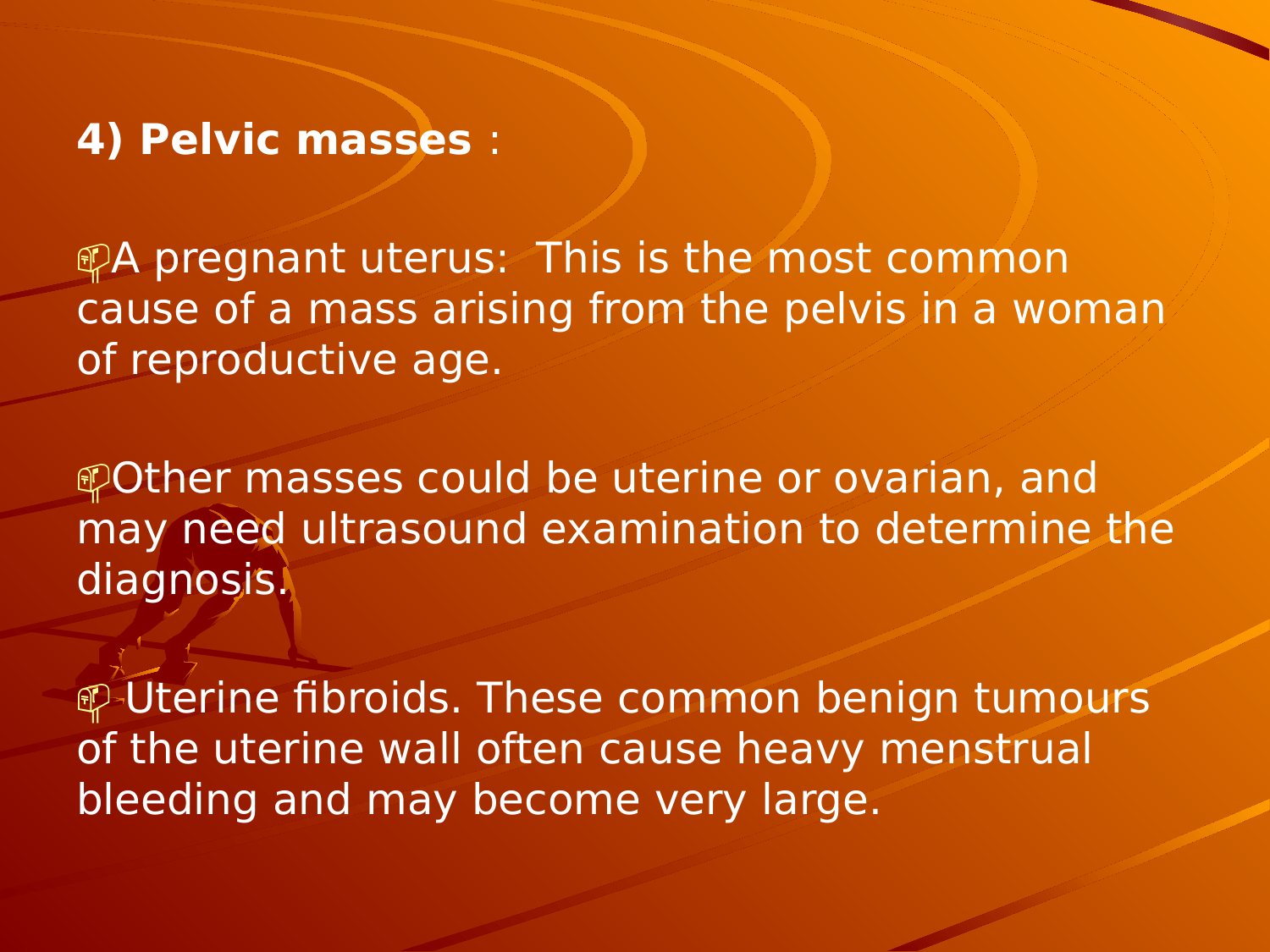

#
4) Pelvic masses :

A pregnant uterus:  This is the most common cause of a mass arising from the pelvis in a woman of reproductive age.

Other masses could be uterine or ovarian, and may need ultrasound examination to determine the diagnosis.

 Uterine fibroids. These common benign tumours of the uterine wall often cause heavy menstrual bleeding and may become very large.